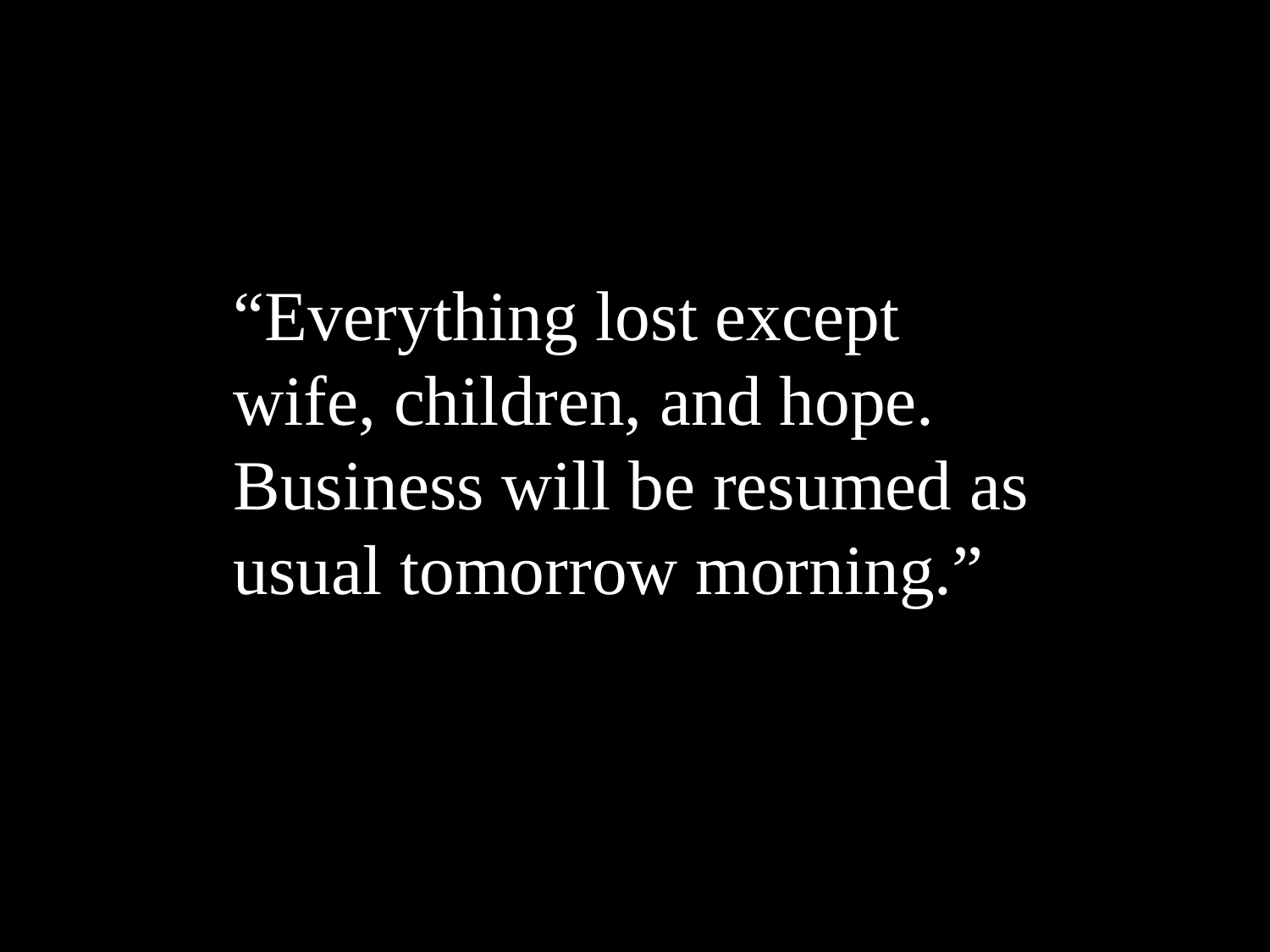

“Everything lost except wife, children, and hope. Business will be resumed as usual tomorrow morning.”